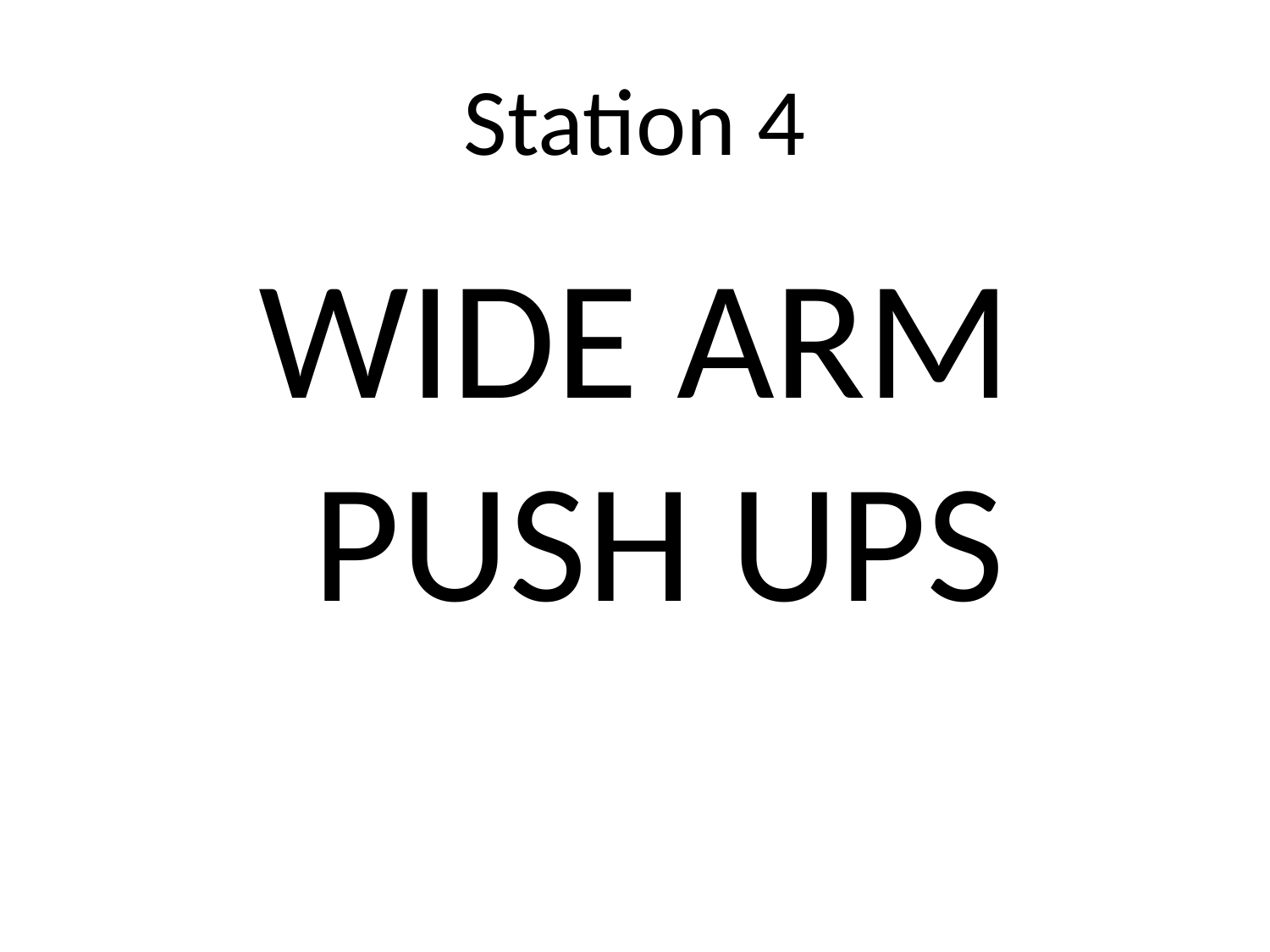

# Station 4
WIDE ARM PUSH UPS